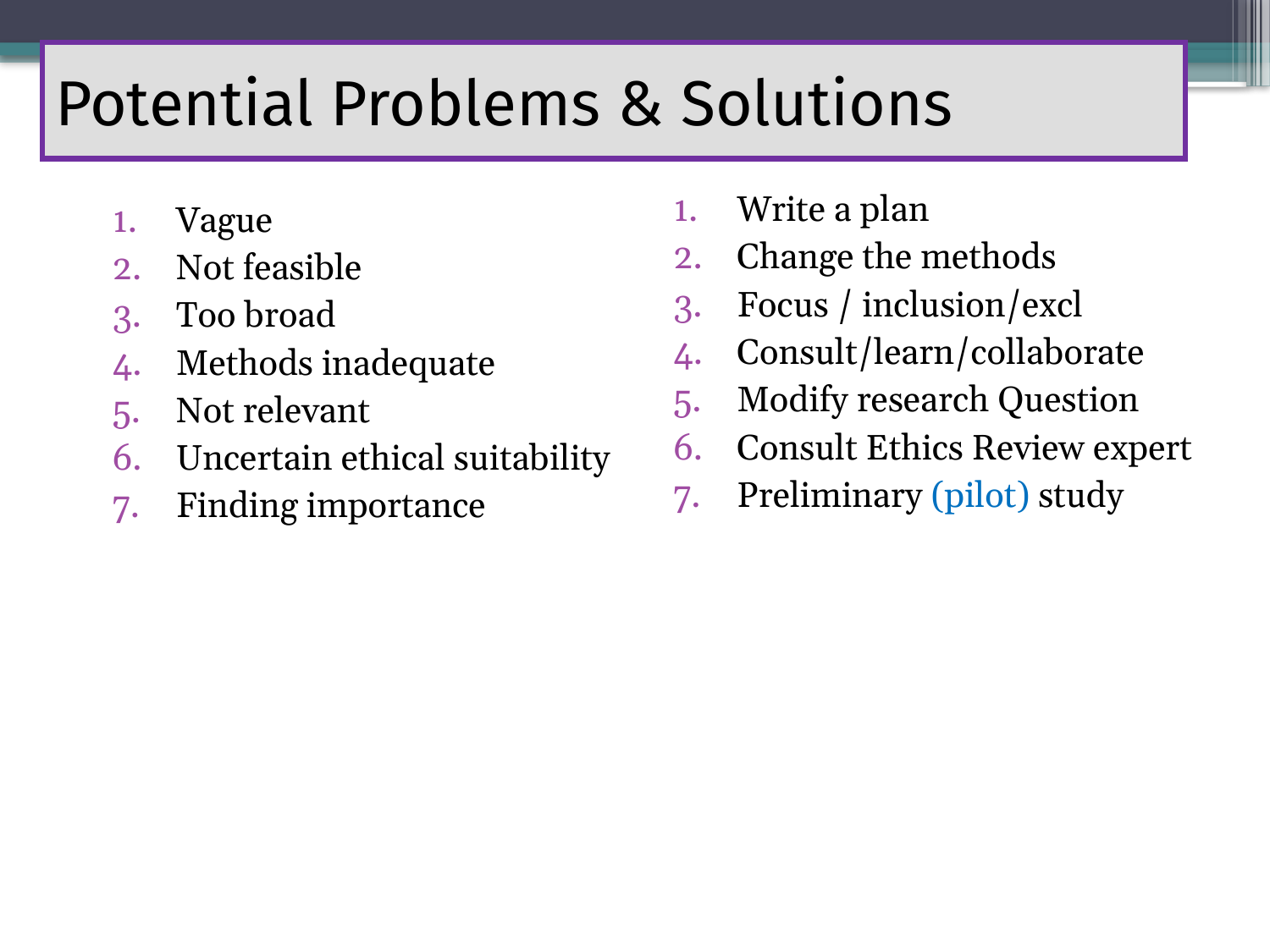

# Potential Problems & Solutions
Write a plan
Change the methods
Focus / inclusion/excl
Consult/learn/collaborate
Modify research Question
Consult Ethics Review expert
Preliminary (pilot) study
Vague
Not feasible
Too broad
Methods inadequate
Not relevant
Uncertain ethical suitability
Finding importance